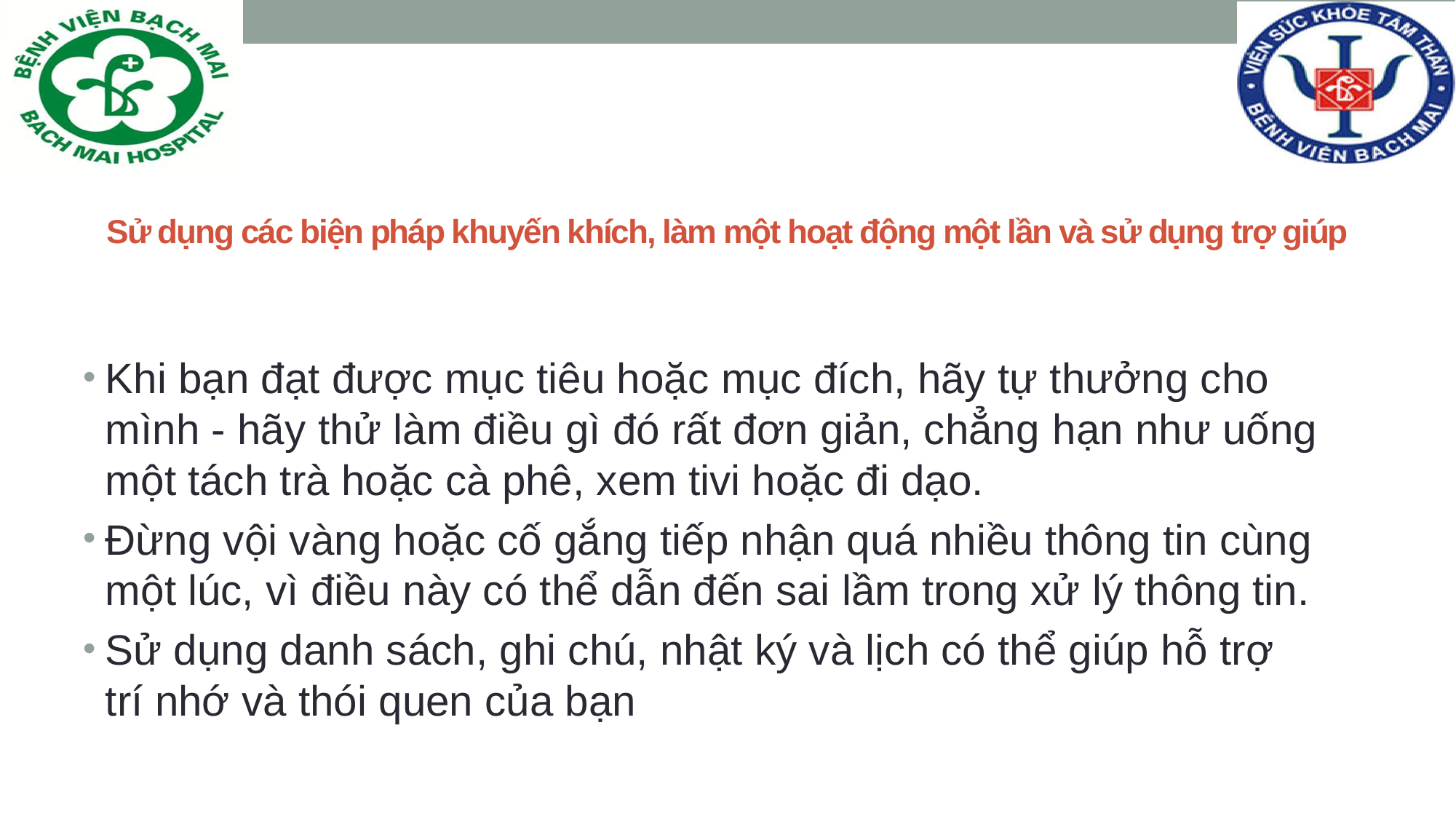

# Sử dụng các biện pháp khuyến khích, làm một hoạt động một lần và sử dụng trợ giúp
Khi bạn đạt được mục tiêu hoặc mục đích, hãy tự thưởng cho mình - hãy thử làm điều gì đó rất đơn giản, chẳng hạn như uống một tách trà hoặc cà phê, xem tivi hoặc đi dạo.
Đừng vội vàng hoặc cố gắng tiếp nhận quá nhiều thông tin cùng một lúc, vì điều này có thể dẫn đến sai lầm trong xử lý thông tin.
Sử dụng danh sách, ghi chú, nhật ký và lịch có thể giúp hỗ trợ
trí nhớ và thói quen của bạn